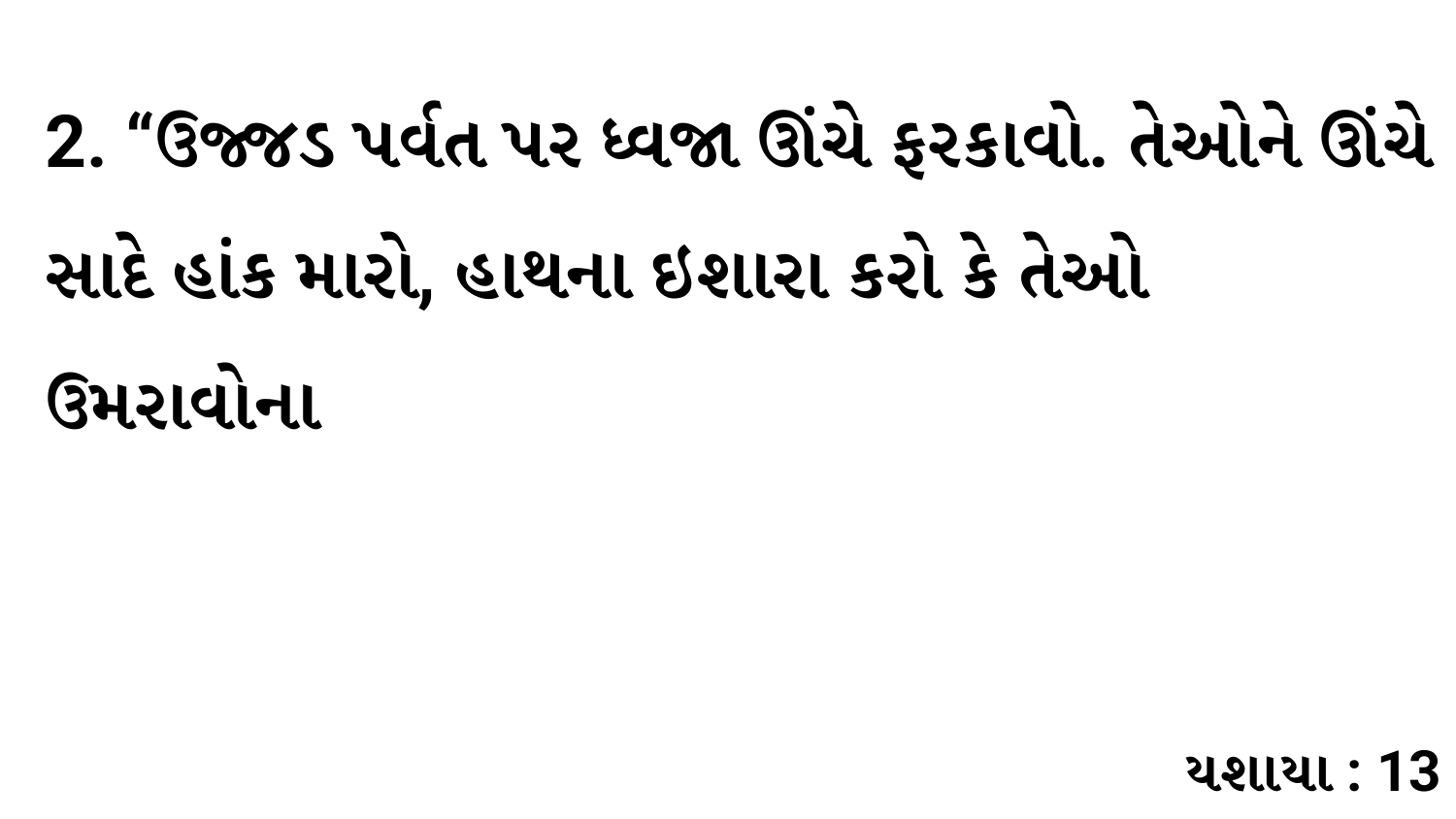

2. “ઉજ્જડ પર્વત પર ધ્વજા ઊંચે ફરકાવો. તેઓને ઊંચે સાદે હાંક મારો, હાથના ઇશારા કરો કે તેઓ ઉમરાવોના
યશાયા : 13